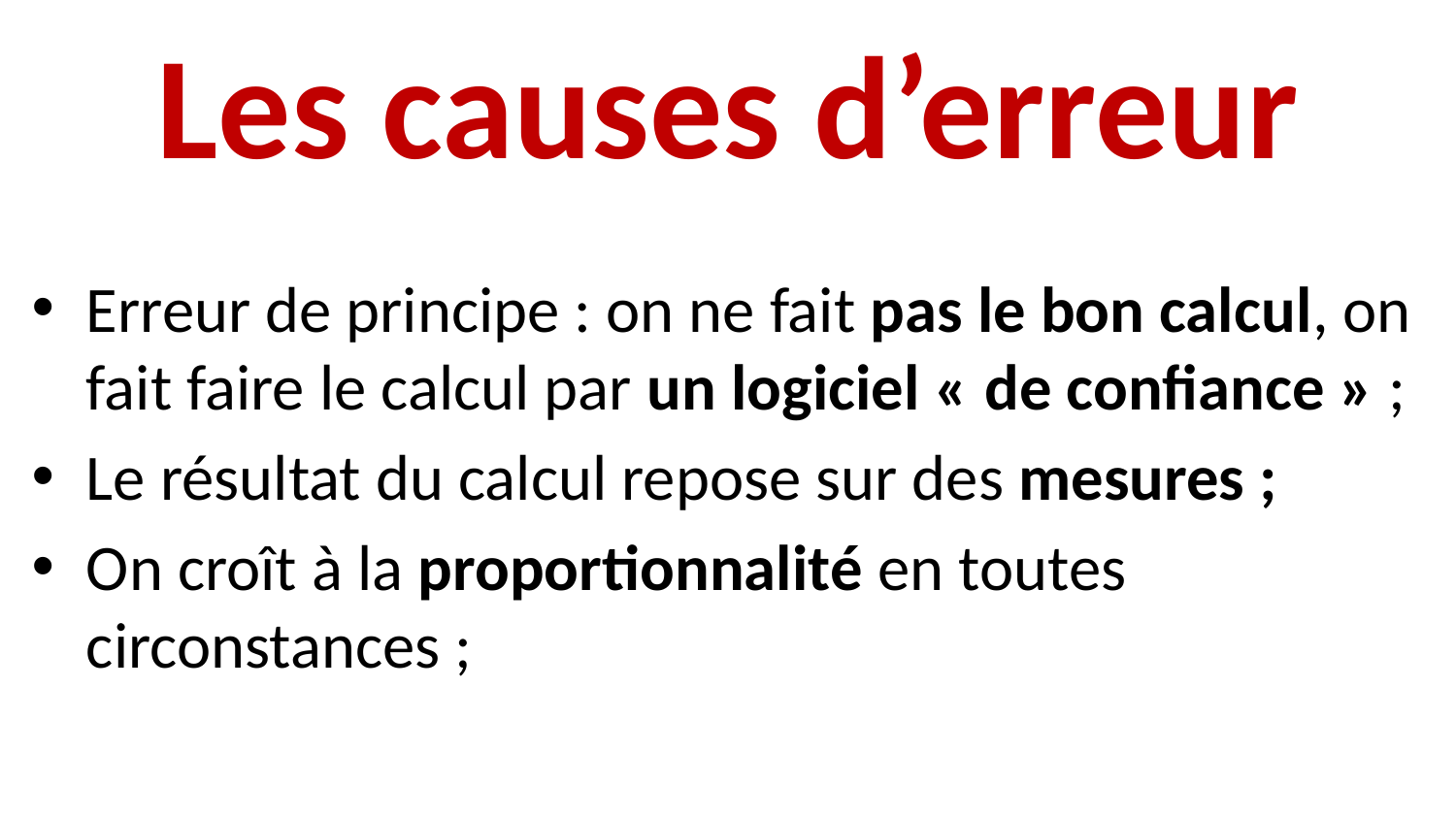

# Les causes d’erreur
Erreur de principe : on ne fait pas le bon calcul, on fait faire le calcul par un logiciel « de confiance » ;
Le résultat du calcul repose sur des mesures ;
On croît à la proportionnalité en toutes circonstances ;